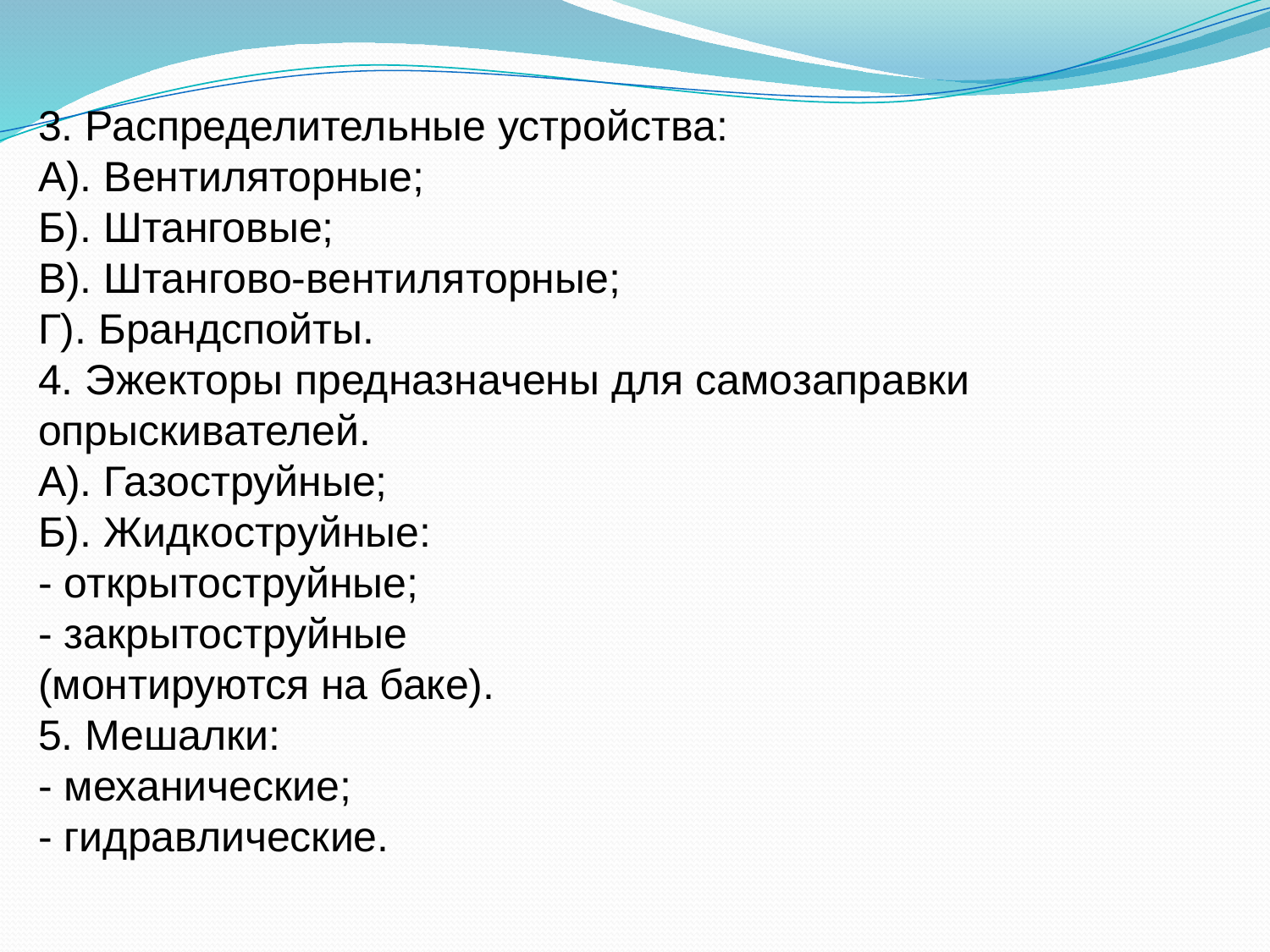

3. Распределительные устройства:
А). Вентиляторные;
Б). Штанговые;
В). Штангово-вентиляторные;
Г). Брандспойты.
4. Эжекторы предназначены для самозаправки опрыскивателей.
А). Газоструйные;
Б). Жидкоструйные:
- открытоструйные;
- закрытоструйные
(монтируются на баке).
5. Мешалки:
- механические;
- гидравлические.